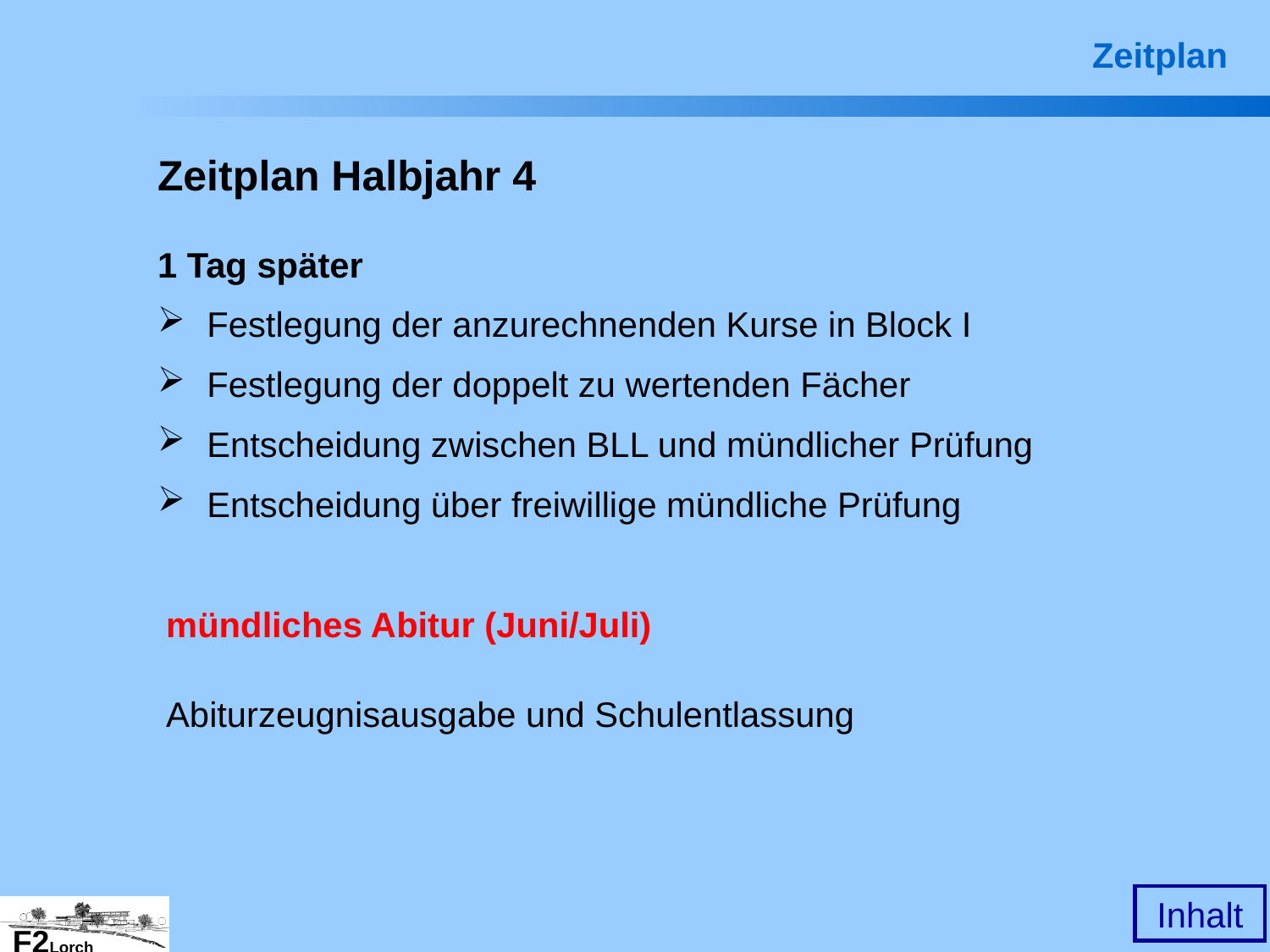

Zeitplan
Zeitplan Halbjahr 4
1 Tag später
  Festlegung der anzurechnenden Kurse in Block I
  Festlegung der doppelt zu wertenden Fächer
  Entscheidung zwischen BLL und mündlicher Prüfung
  Entscheidung über freiwillige mündliche Prüfung
mündliches Abitur (Juni/Juli)
Abiturzeugnisausgabe und Schulentlassung